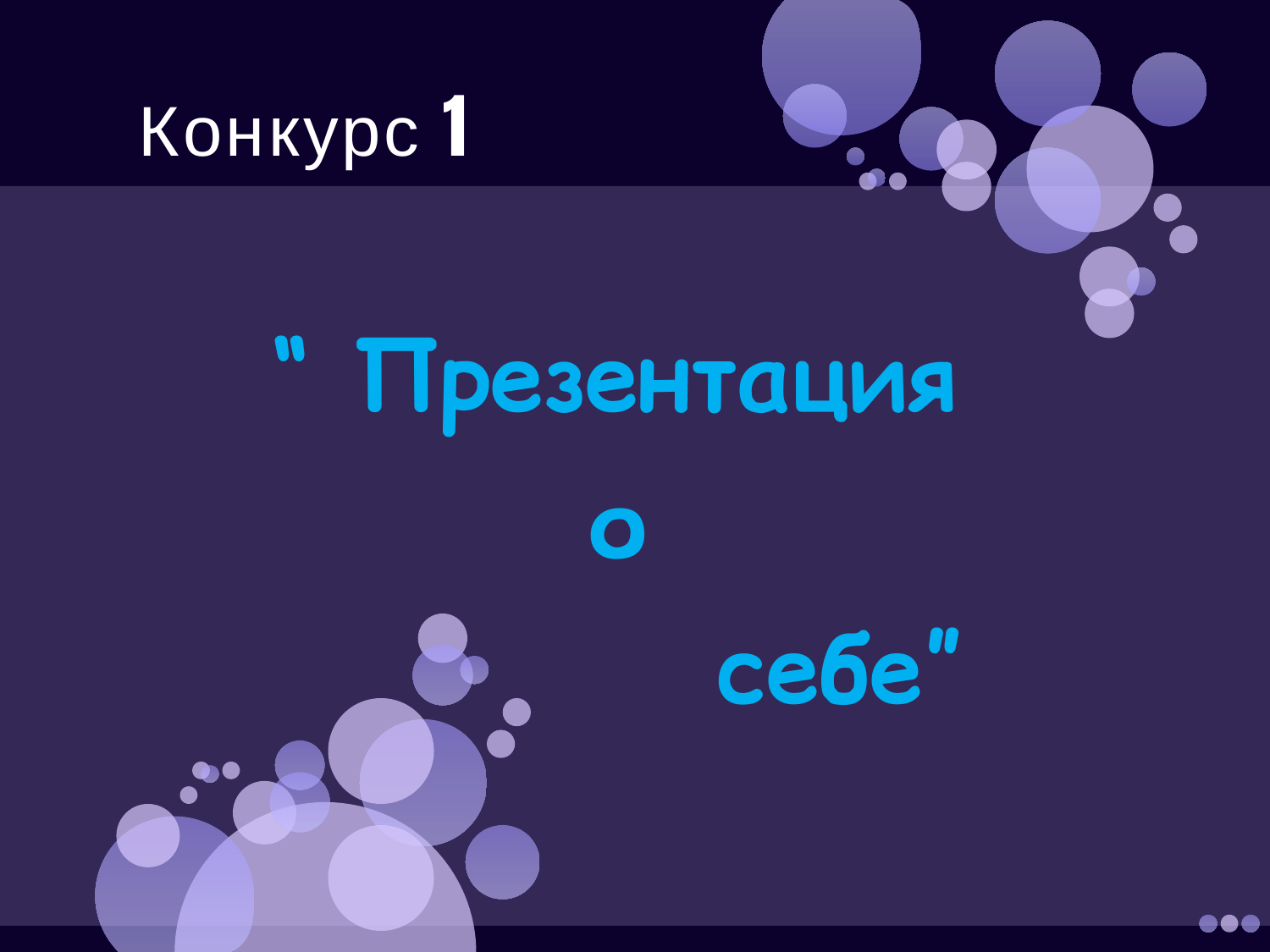

# Конкурс 1
“ Презентация
о
           себе”